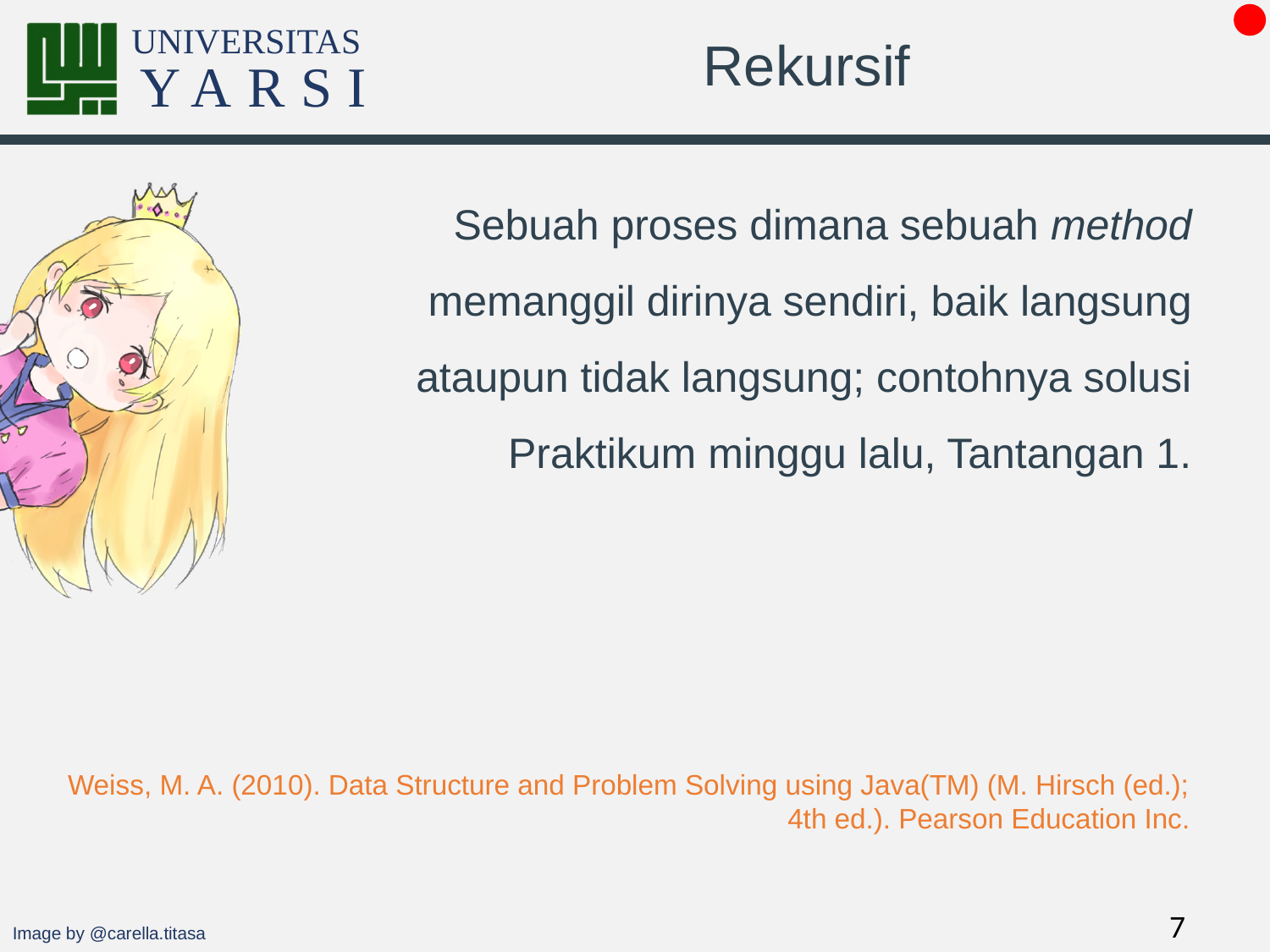

# Rekursif
Sebuah proses dimana sebuah method memanggil dirinya sendiri, baik langsung ataupun tidak langsung; contohnya solusi Praktikum minggu lalu, Tantangan 1.
Weiss, M. A. (2010). Data Structure and Problem Solving using Java(TM) (M. Hirsch (ed.); 4th ed.). Pearson Education Inc.